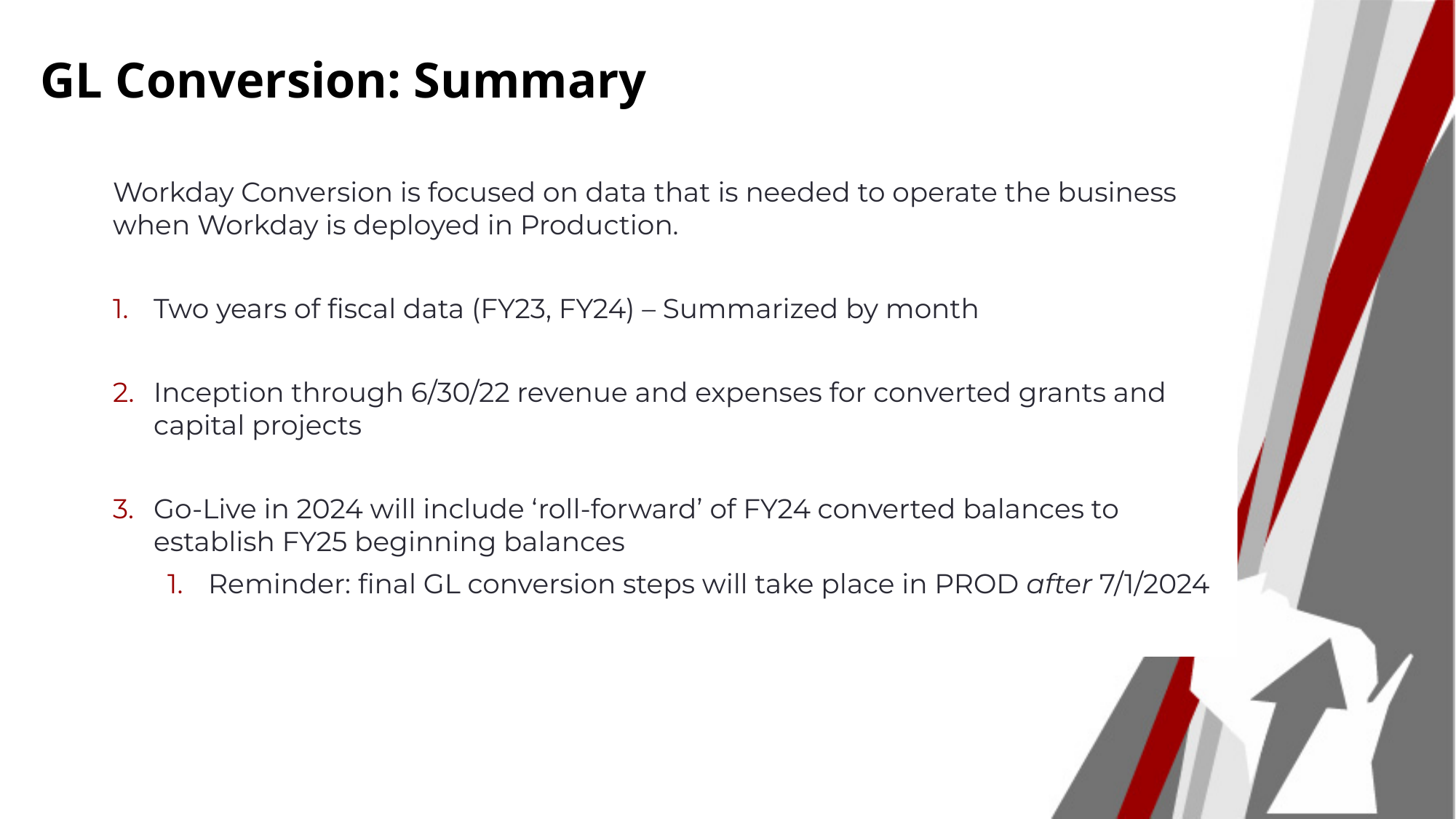

# GL Conversion: Summary
Workday Conversion is focused on data that is needed to operate the business when Workday is deployed in Production.

Two years of fiscal data (FY23, FY24) – Summarized by month

Inception through 6/30/22 revenue and expenses for converted grants and capital projects

Go-Live in 2024 will include ‘roll-forward’ of FY24 converted balances to establish FY25 beginning balances
Reminder: final GL conversion steps will take place in PROD after 7/1/2024